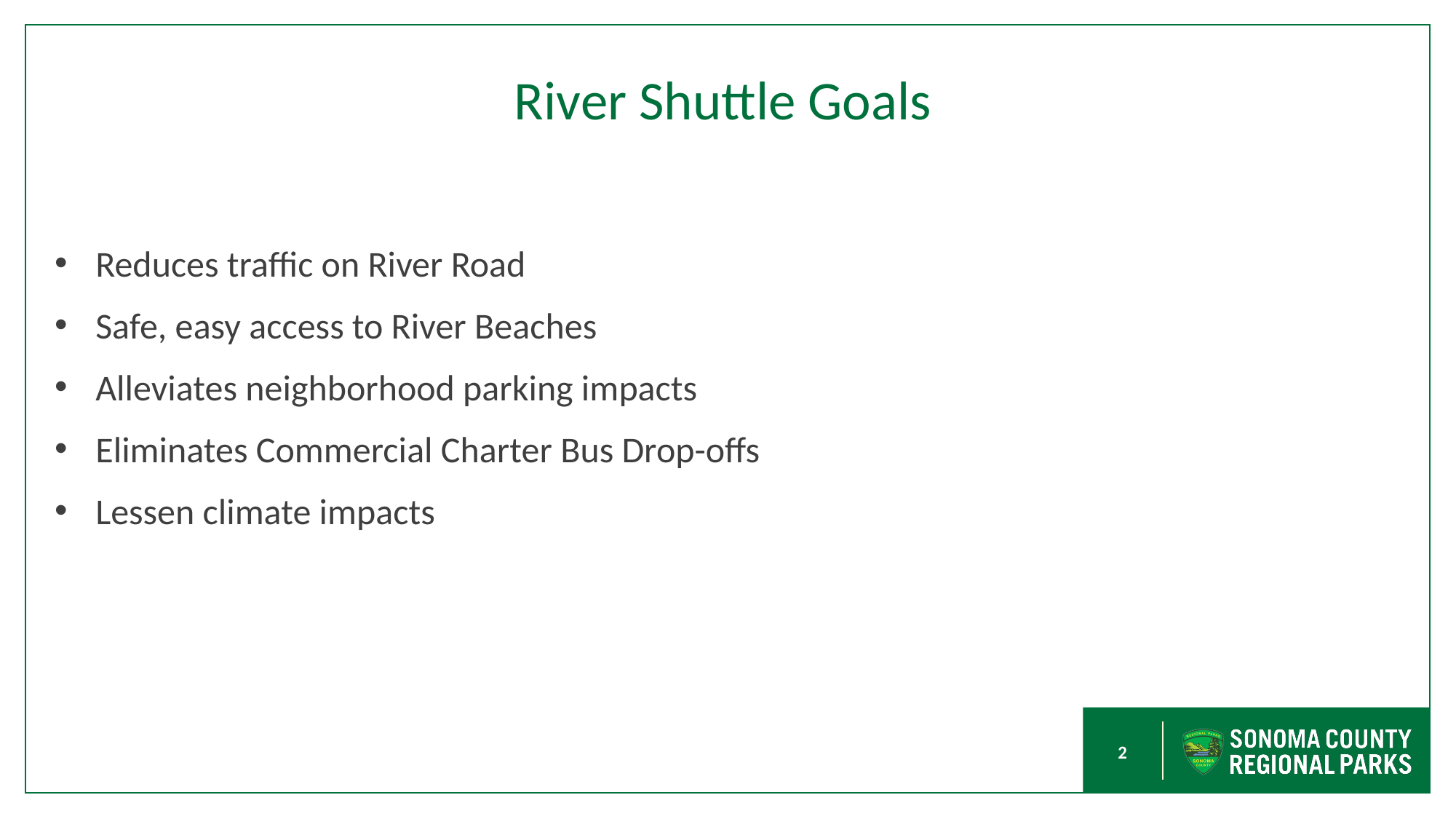

# River Shuttle Goals
Reduces traffic on River Road
Safe, easy access to River Beaches
Alleviates neighborhood parking impacts
Eliminates Commercial Charter Bus Drop-offs
Lessen climate impacts

2